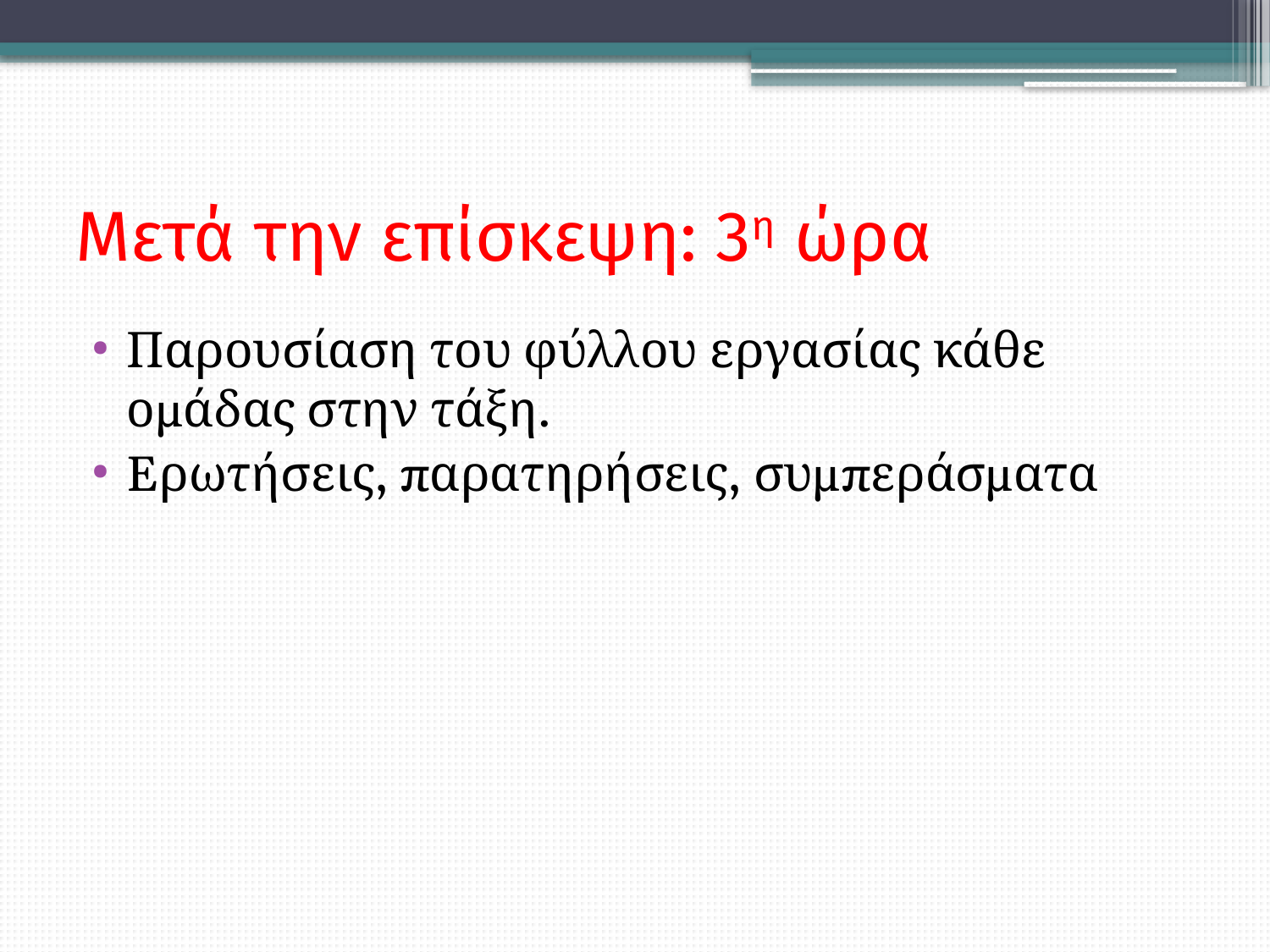

# Μετά την επίσκεψη: 3η ώρα
Παρουσίαση του φύλλου εργασίας κάθε ομάδας στην τάξη.
Ερωτήσεις, παρατηρήσεις, συμπεράσματα